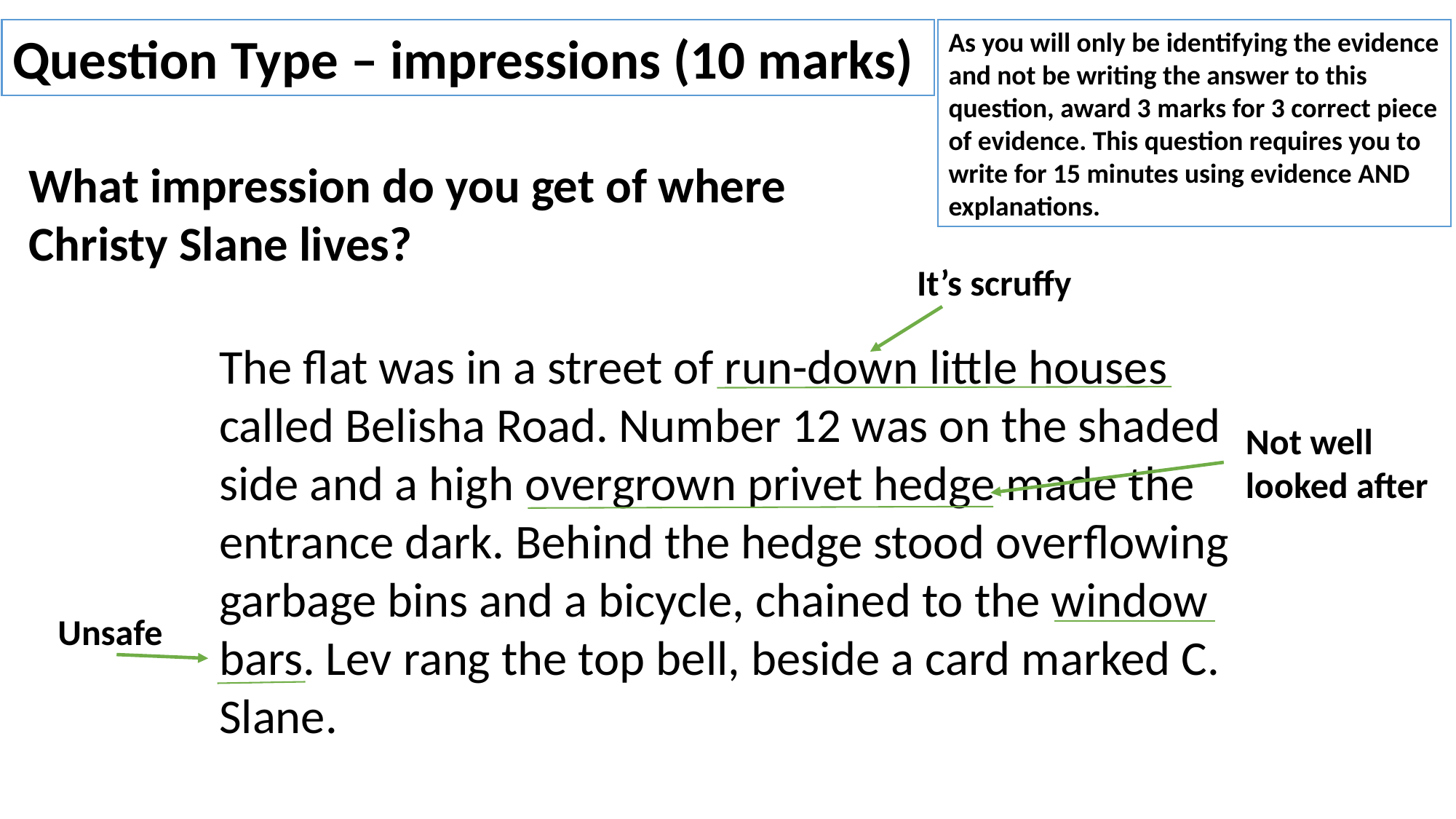

Question Type – impressions (10 marks)
As you will only be identifying the evidence and not be writing the answer to this question, award 3 marks for 3 correct piece of evidence. This question requires you to write for 15 minutes using evidence AND explanations.
What impression do you get of where Christy Slane lives?
It’s scruffy
The flat was in a street of run-down little houses called Belisha Road. Number 12 was on the shaded side and a high overgrown privet hedge made the entrance dark. Behind the hedge stood overflowing garbage bins and a bicycle, chained to the window bars. Lev rang the top bell, beside a card marked C. Slane.
Not well looked after
Unsafe